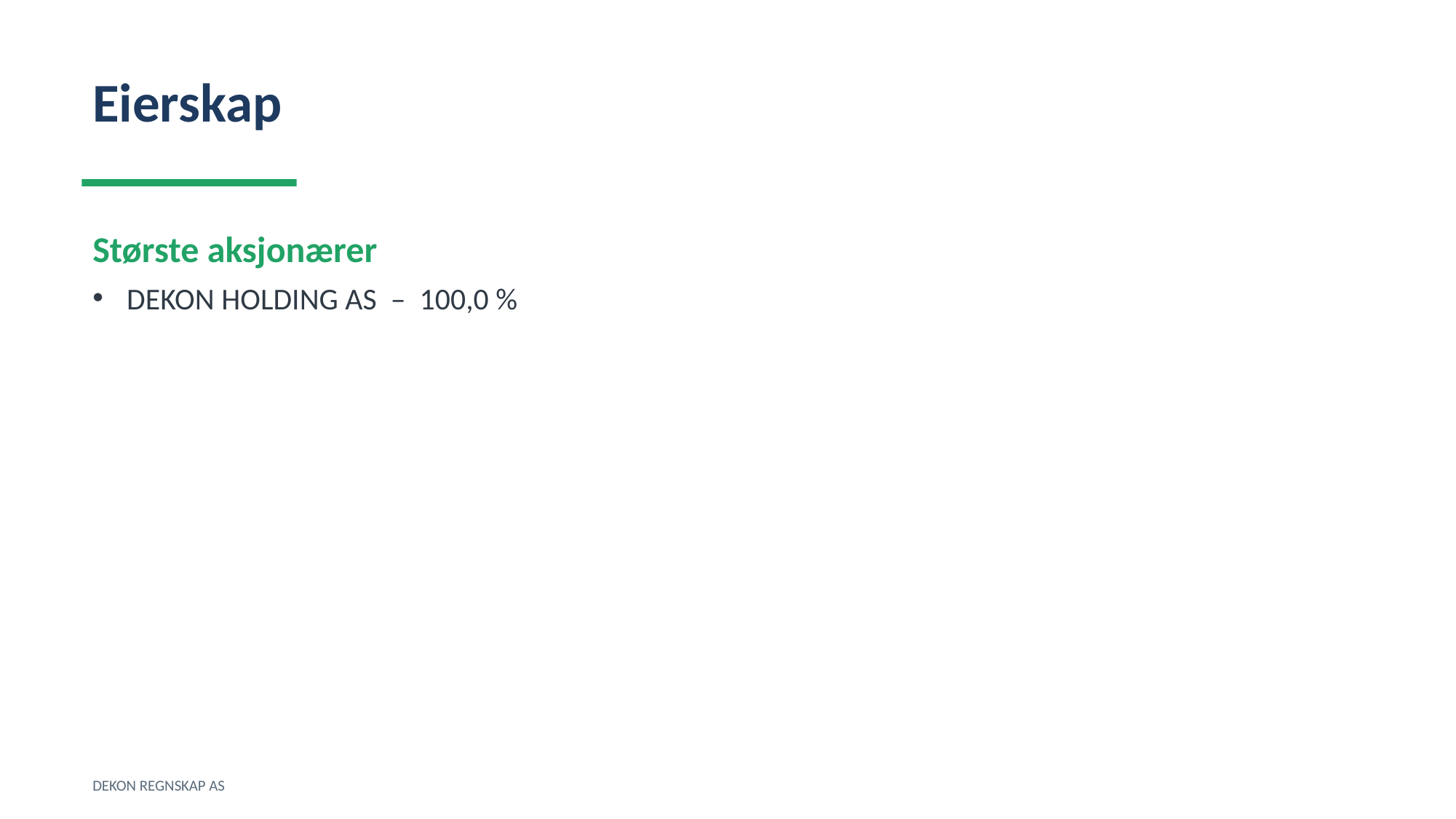

Eierskap

Største aksjonærer
DEKON HOLDING AS  –  100,0 %
DEKON REGNSKAP AS